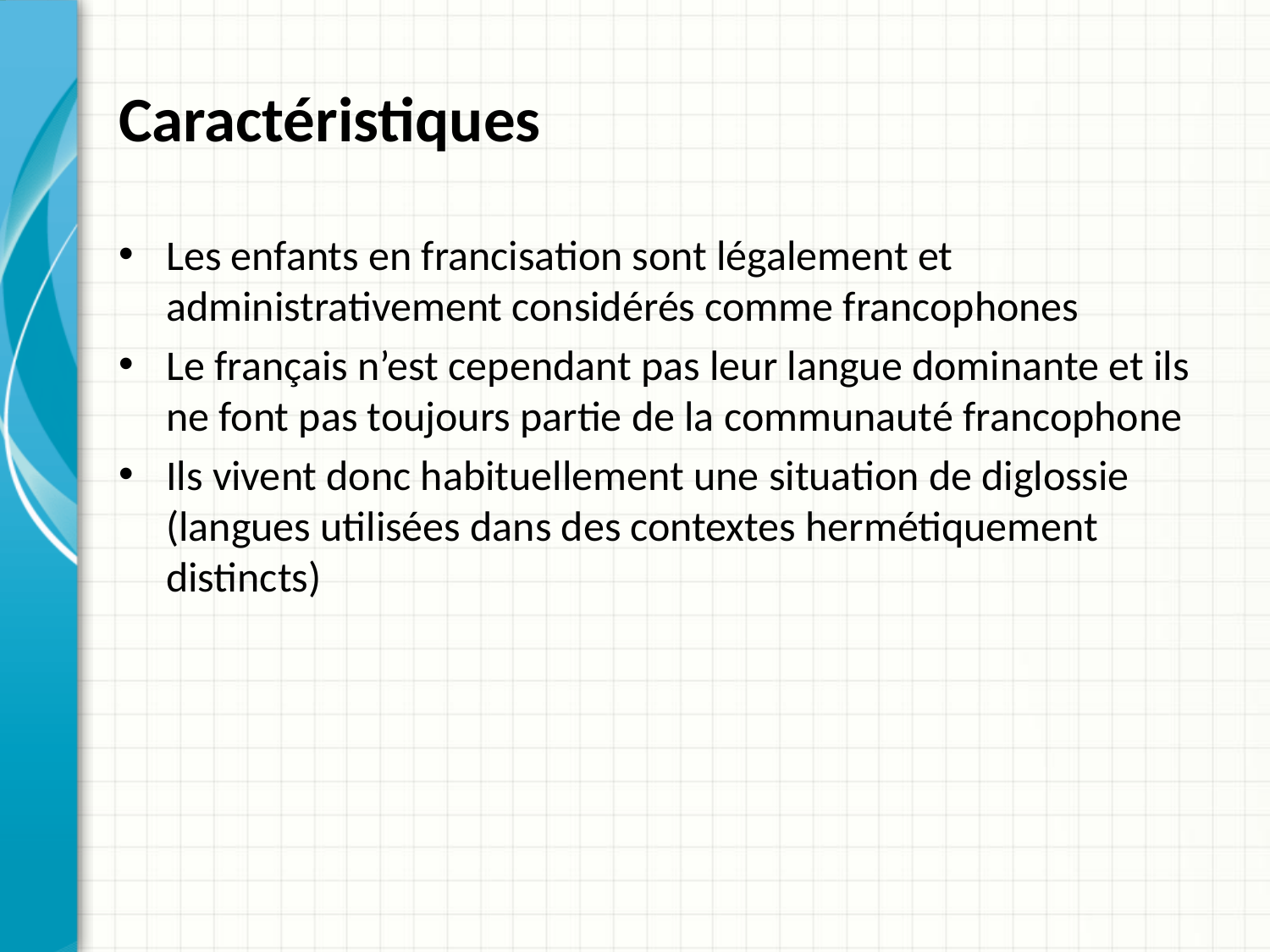

# Caractéristiques
Les enfants en francisation sont légalement et administrativement considérés comme francophones
Le français n’est cependant pas leur langue dominante et ils ne font pas toujours partie de la communauté francophone
Ils vivent donc habituellement une situation de diglossie (langues utilisées dans des contextes hermétiquement distincts)